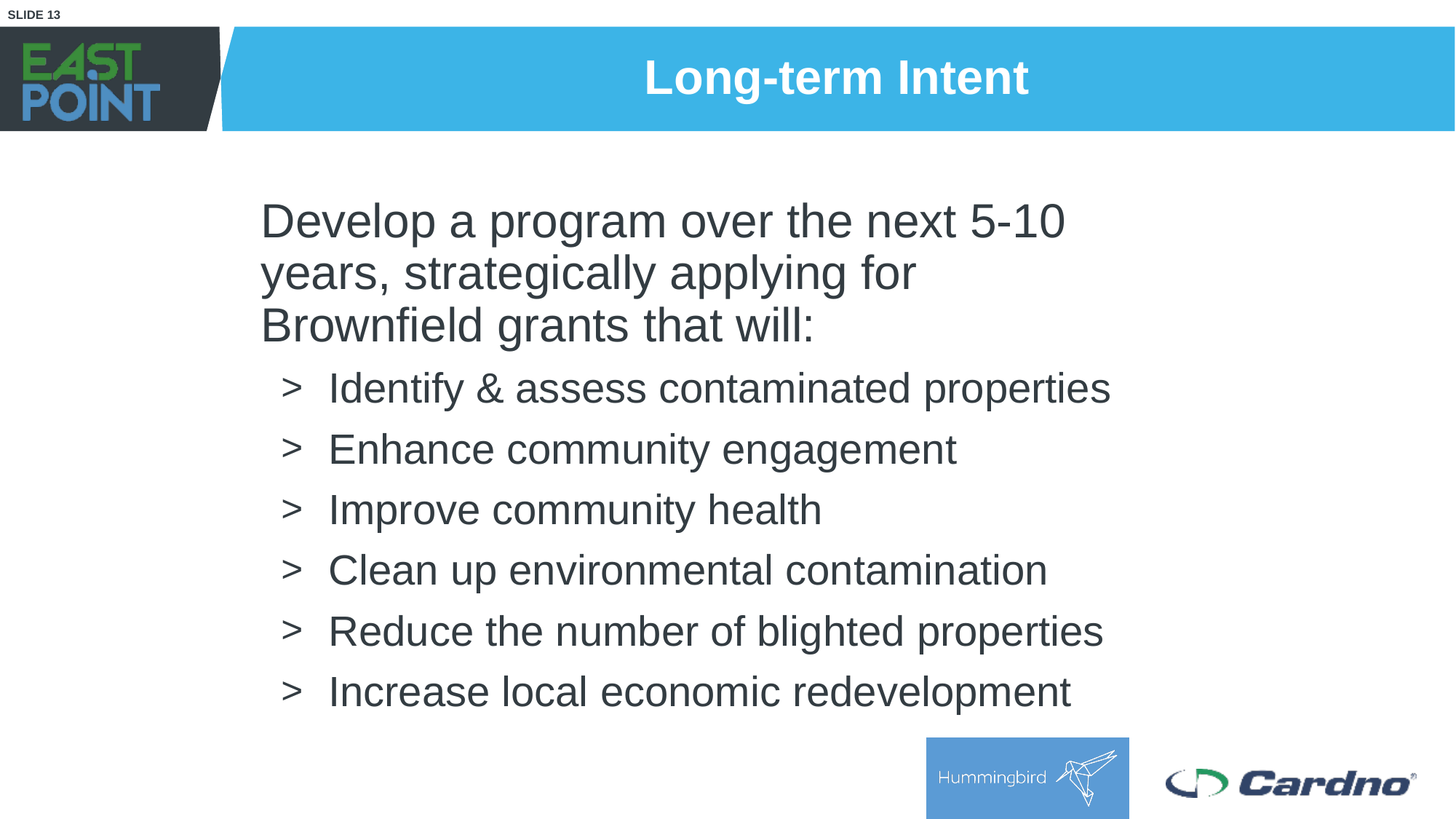

# Long-term Intent
Develop a program over the next 5-10 years, strategically applying for Brownfield grants that will:
Identify & assess contaminated properties
Enhance community engagement
Improve community health
Clean up environmental contamination
Reduce the number of blighted properties
Increase local economic redevelopment